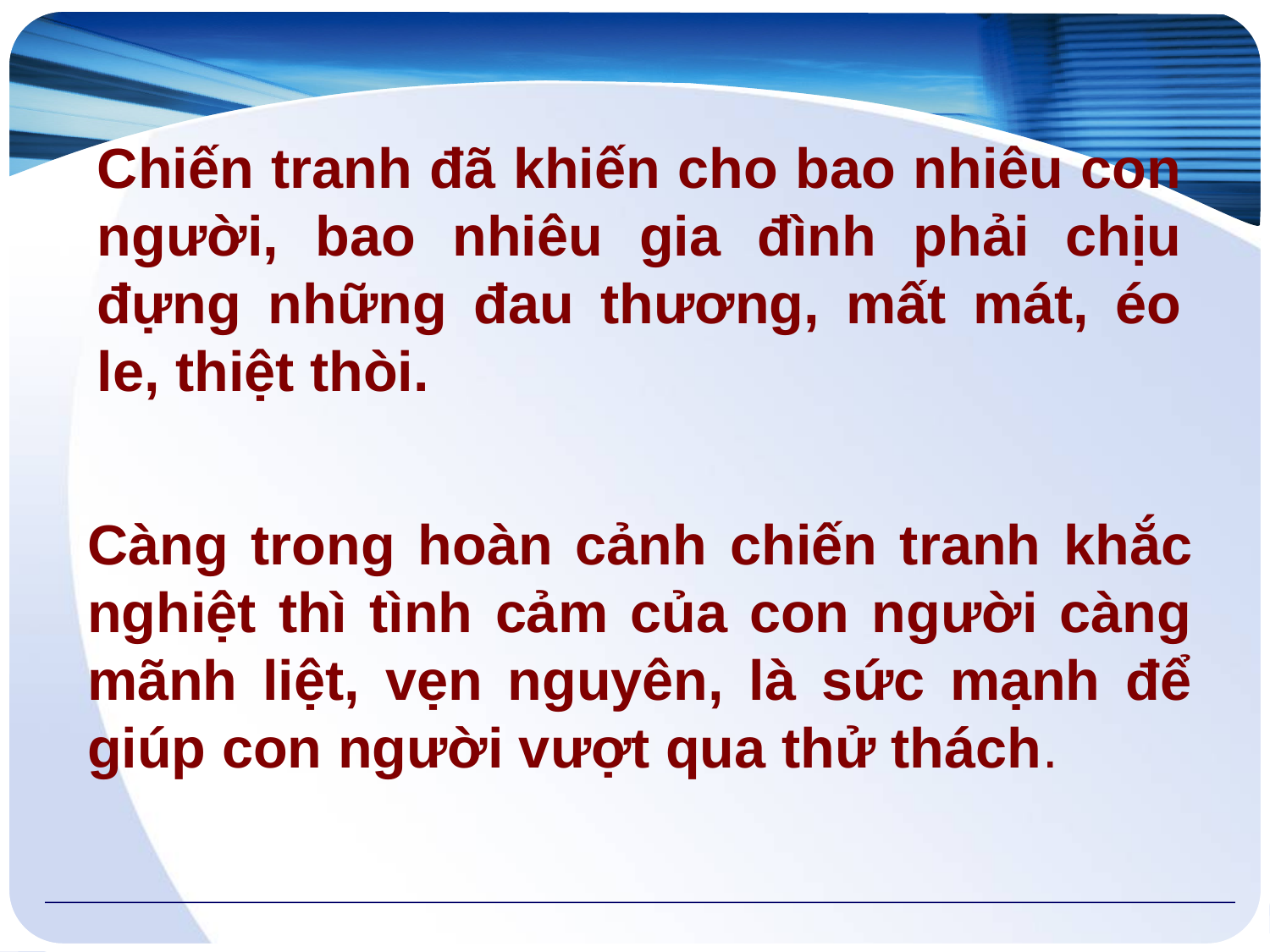

Chiến tranh đã khiến cho bao nhiêu con người, bao nhiêu gia đình phải chịu đựng những đau thương, mất mát, éo le, thiệt thòi.
Càng trong hoàn cảnh chiến tranh khắc nghiệt thì tình cảm của con người càng mãnh liệt, vẹn nguyên, là sức mạnh để giúp con người vượt qua thử thách.